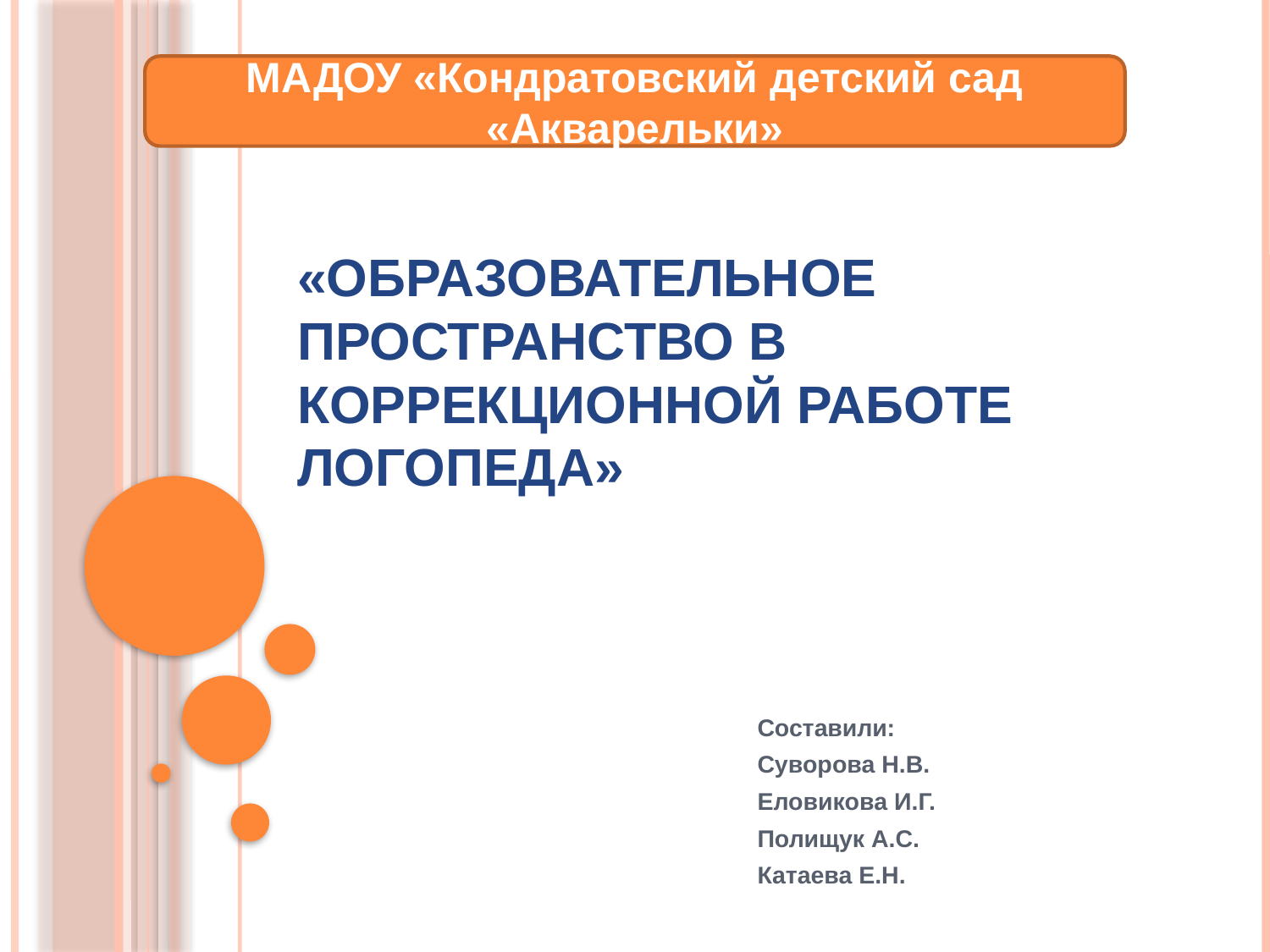

МАДОУ «Кондратовский детский сад «Акварельки»
# «Образовательное пространство в коррекционной работе логопеда»
Составили:
Суворова Н.В.
Еловикова И.Г.
Полищук А.С.
Катаева Е.Н.